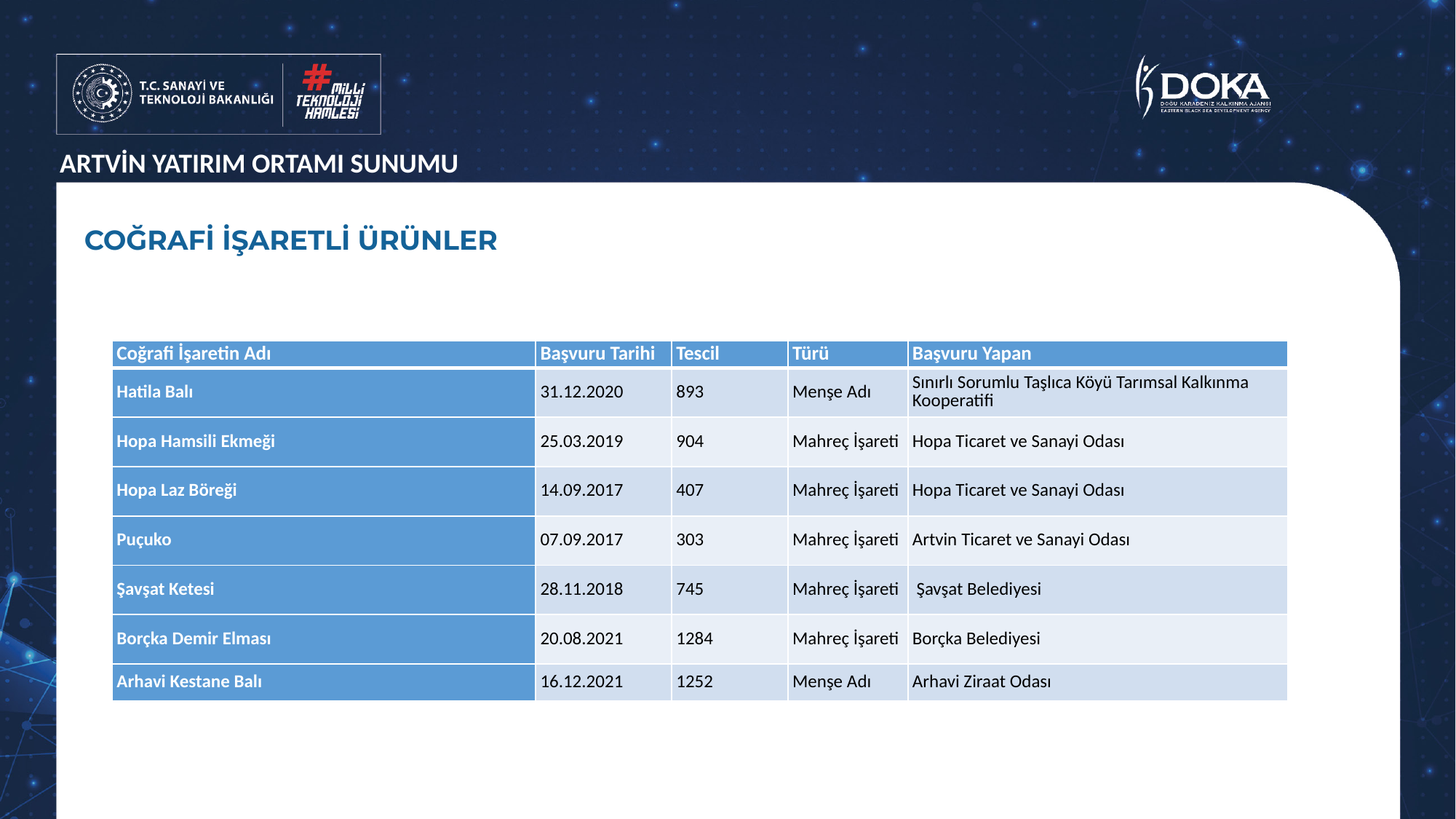

# ARTVİN YATIRIM ORTAMI SUNUMU
COĞRAFİ İŞARETLİ ÜRÜNLER
| Coğrafi İşaretin Adı | Başvuru Tarihi | Tescil | Türü | Başvuru Yapan |
| --- | --- | --- | --- | --- |
| Hatila Balı | 31.12.2020 | 893 | Menşe Adı | Sınırlı Sorumlu Taşlıca Köyü Tarımsal Kalkınma Kooperatifi |
| Hopa Hamsili Ekmeği | 25.03.2019 | 904 | Mahreç İşareti | Hopa Ticaret ve Sanayi Odası |
| Hopa Laz Böreği | 14.09.2017 | 407 | Mahreç İşareti | Hopa Ticaret ve Sanayi Odası |
| Puçuko | 07.09.2017 | 303 | Mahreç İşareti | Artvin Ticaret ve Sanayi Odası |
| Şavşat Ketesi | 28.11.2018 | 745 | Mahreç İşareti | Şavşat Belediyesi |
| Borçka Demir Elması | 20.08.2021 | 1284 | Mahreç İşareti | Borçka Belediyesi |
| Arhavi Kestane Balı | 16.12.2021 | 1252 | Menşe Adı | Arhavi Ziraat Odası |